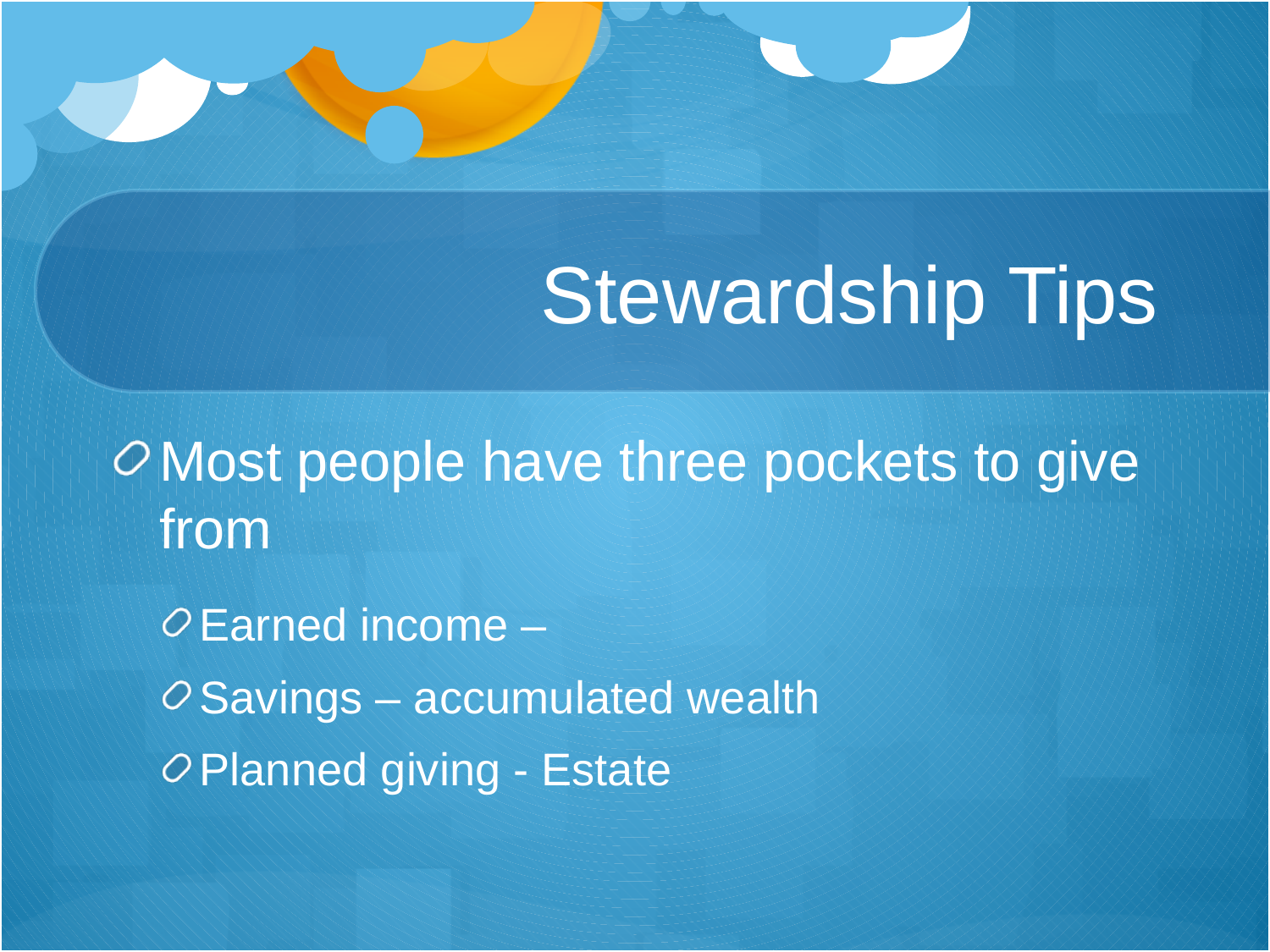

# Stewardship Tips
Most people have three pockets to give from
Earned income –
Savings – accumulated wealth
Planned giving - Estate